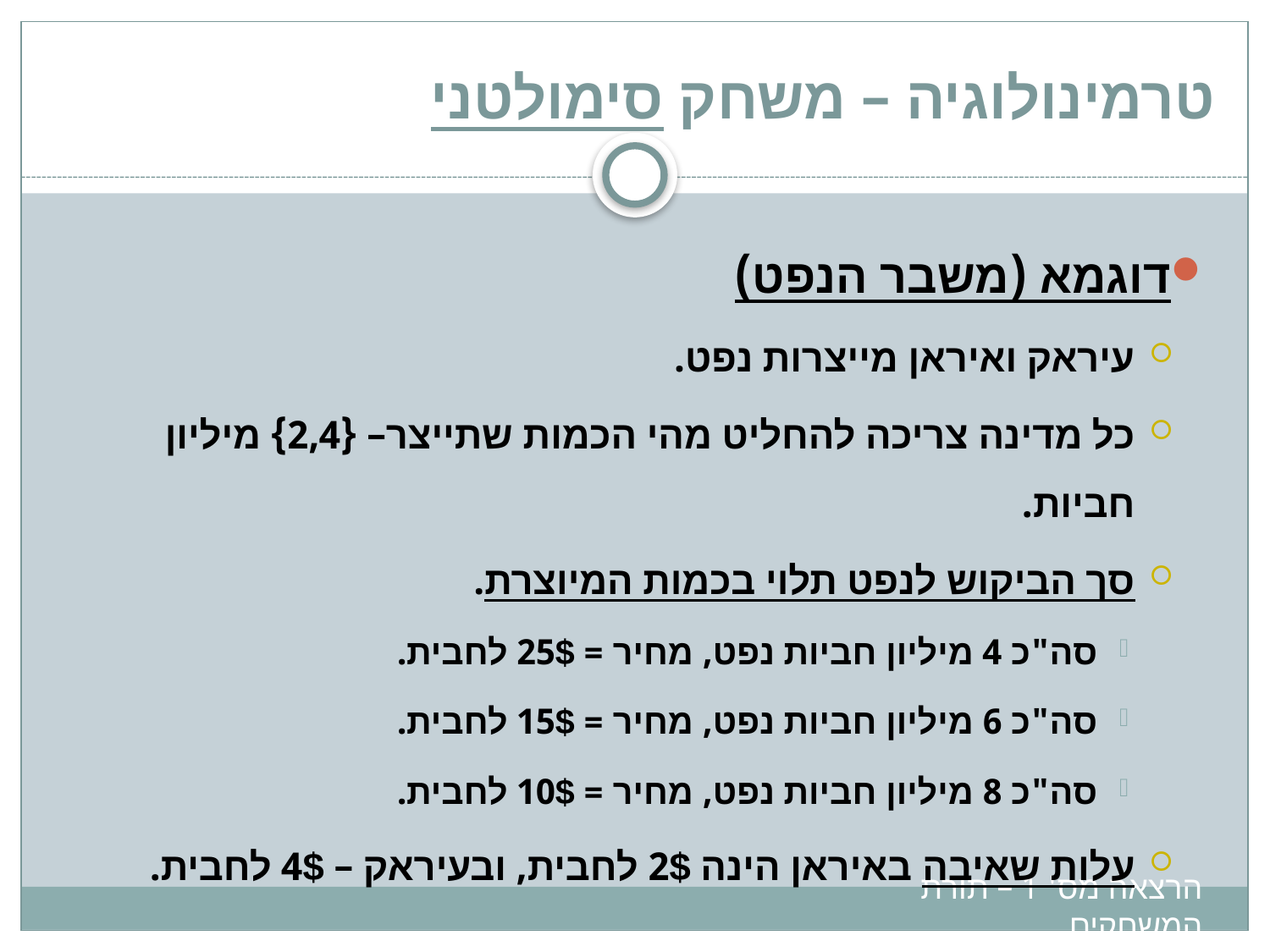

# טרמינולוגיה – משחק סימולטני
דוגמא (משבר הנפט)
עיראק ואיראן מייצרות נפט.
כל מדינה צריכה להחליט מהי הכמות שתייצר– {2,4} מיליון חביות.
סך הביקוש לנפט תלוי בכמות המיוצרת.
סה"כ 4 מיליון חביות נפט, מחיר = 25$ לחבית.
סה"כ 6 מיליון חביות נפט, מחיר = 15$ לחבית.
סה"כ 8 מיליון חביות נפט, מחיר = 10$ לחבית.
עלות שאיבה באיראן הינה 2$ לחבית, ובעיראק – 4$ לחבית.